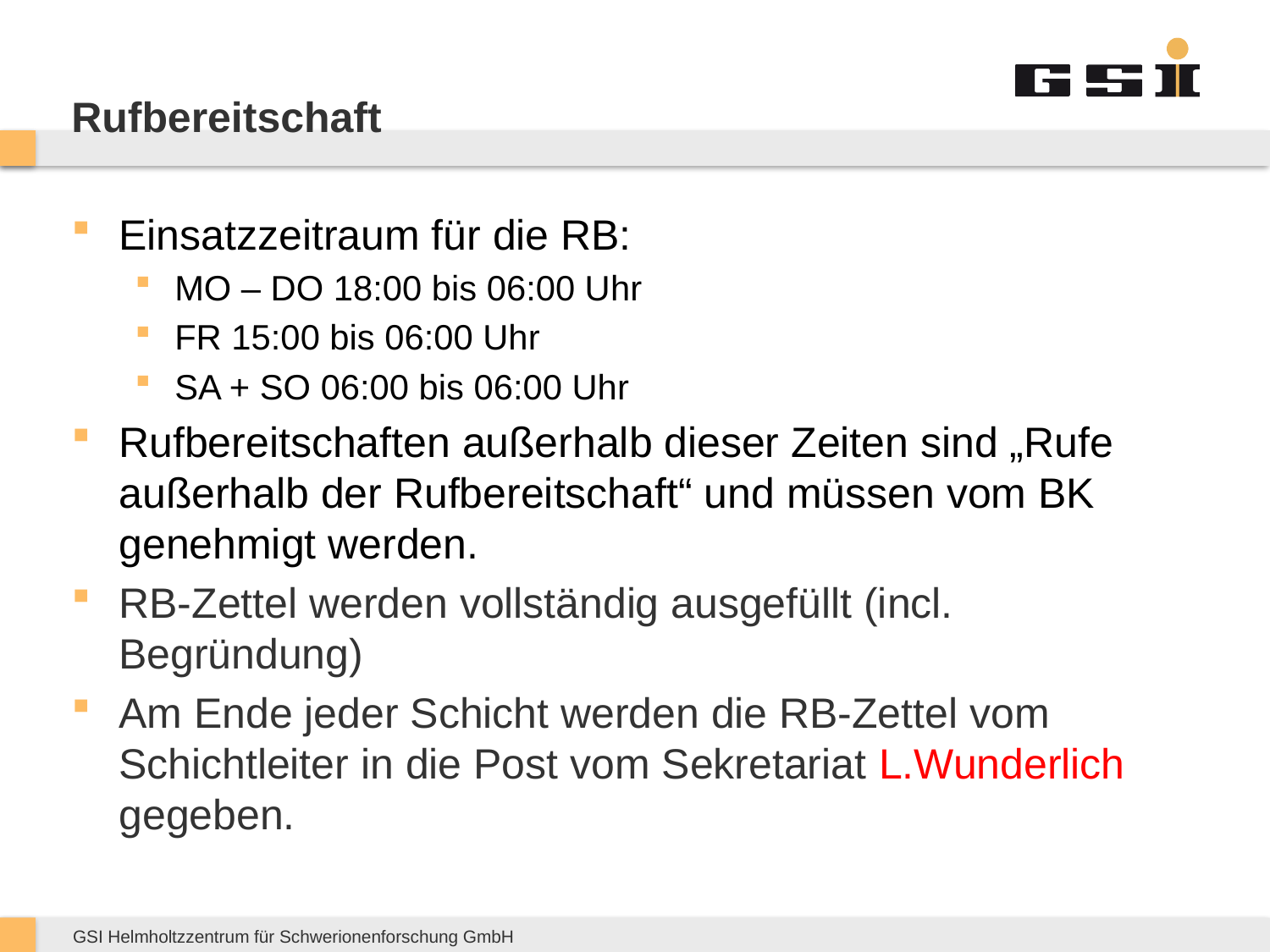

# Rufbereitschaft
Einsatzzeitraum für die RB:
MO – DO 18:00 bis 06:00 Uhr
FR 15:00 bis 06:00 Uhr
SA + SO 06:00 bis 06:00 Uhr
Rufbereitschaften außerhalb dieser Zeiten sind „Rufe außerhalb der Rufbereitschaft“ und müssen vom BK genehmigt werden.
RB-Zettel werden vollständig ausgefüllt (incl. Begründung)
Am Ende jeder Schicht werden die RB-Zettel vom Schichtleiter in die Post vom Sekretariat L.Wunderlich gegeben.